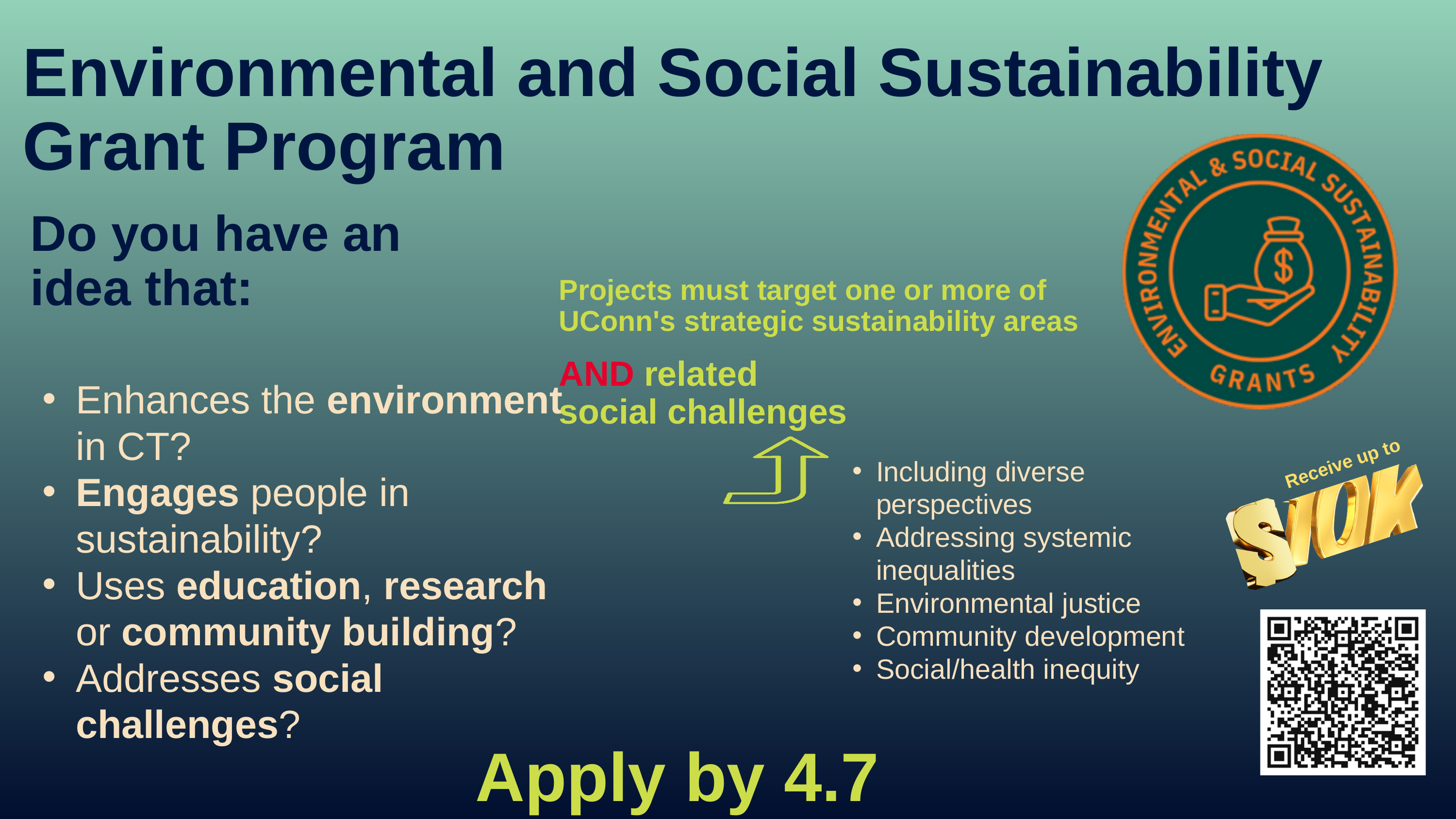

Environmental and Social Sustainability
Grant Program

Do you have an idea that:
Projects must target one or more of UConn's strategic sustainability areas
AND related social challenges
Enhances the environment in CT?
Engages people in sustainability?
Uses education, research or community building?
Addresses social challenges?

Receive up to

Including diverse perspectives
Addressing systemic inequalities
Environmental justice
Community development
Social/health inequity

Apply by 4.7